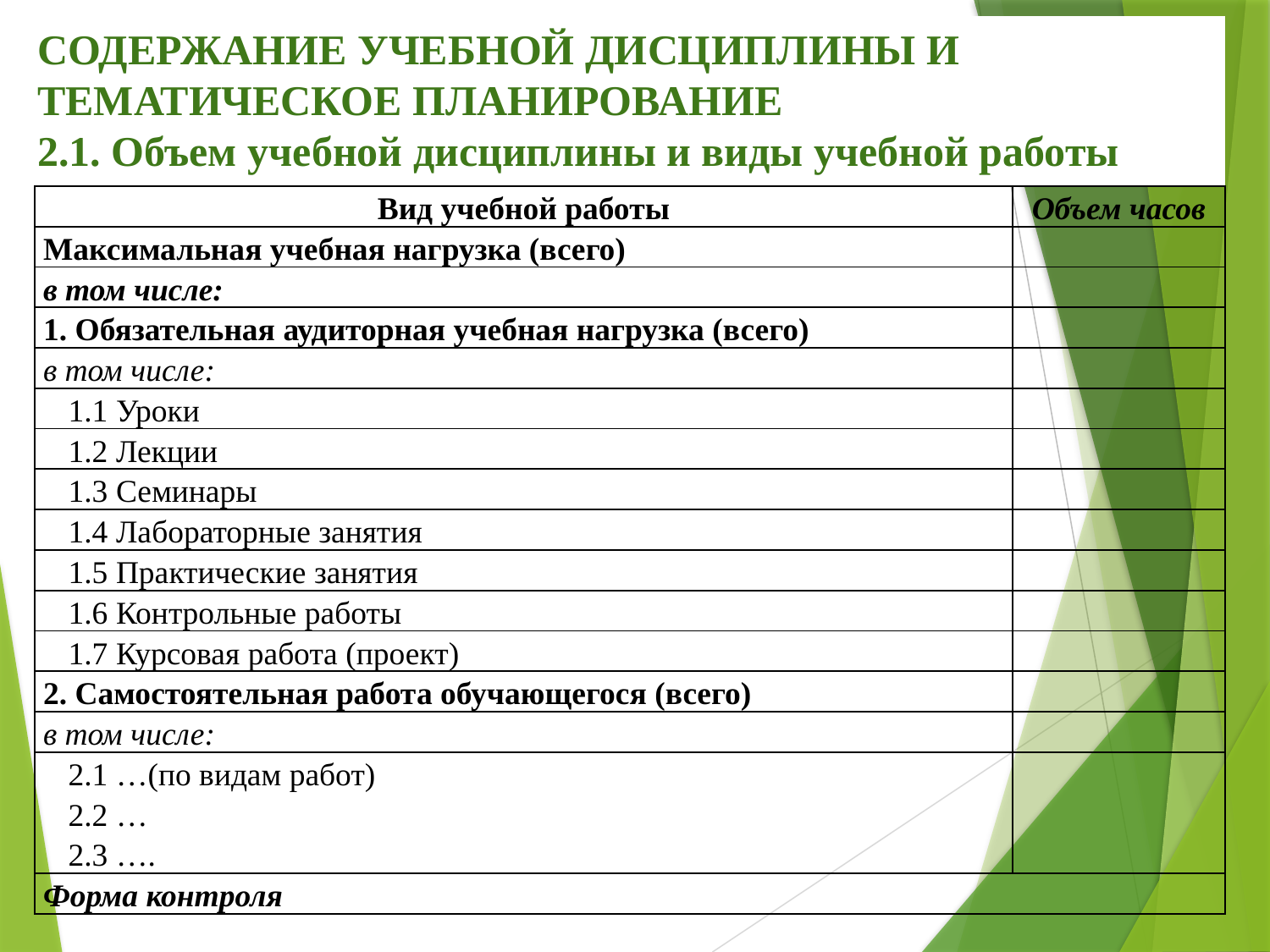

# СОДЕРЖАНИЕ УЧЕБНОЙ ДИСЦИПЛИНЫ И ТЕМАТИЧЕСКОЕ ПЛАНИРОВАНИЕ 2.1. Объем учебной дисциплины и виды учебной работы
| Вид учебной работы | Объем часов |
| --- | --- |
| Максимальная учебная нагрузка (всего) |  |
| в том числе: |  |
| 1. Обязательная аудиторная учебная нагрузка (всего) |  |
| в том числе: |  |
| 1.1 Уроки |  |
| 1.2 Лекции |  |
| 1.3 Семинары |  |
| 1.4 Лабораторные занятия |  |
| 1.5 Практические занятия |  |
| 1.6 Контрольные работы |  |
| 1.7 Курсовая работа (проект) |  |
| 2. Самостоятельная работа обучающегося (всего) |  |
| в том числе: |  |
| 2.1 …(по видам работ) 2.2 … 2.3 …. |  |
| Форма контроля |  |